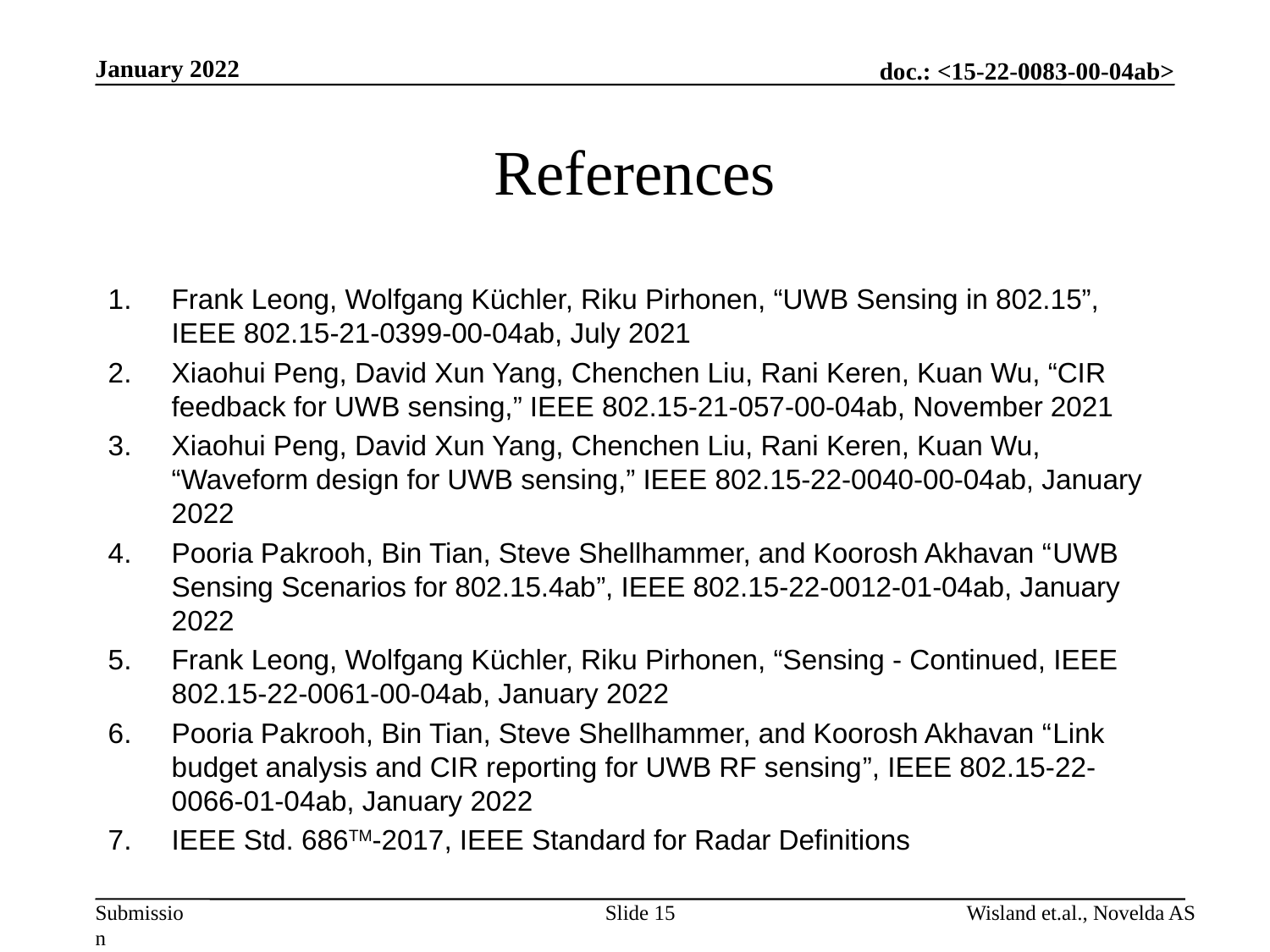

January 2022
# References
Frank Leong, Wolfgang Küchler, Riku Pirhonen, “UWB Sensing in 802.15”, IEEE 802.15-21-0399-00-04ab, July 2021
Xiaohui Peng, David Xun Yang, Chenchen Liu, Rani Keren, Kuan Wu, “CIR feedback for UWB sensing,” IEEE 802.15-21-057-00-04ab, November 2021
Xiaohui Peng, David Xun Yang, Chenchen Liu, Rani Keren, Kuan Wu, “Waveform design for UWB sensing,” IEEE 802.15-22-0040-00-04ab, January 2022
Pooria Pakrooh, Bin Tian, Steve Shellhammer, and Koorosh Akhavan “UWB Sensing Scenarios for 802.15.4ab”, IEEE 802.15-22-0012-01-04ab, January 2022
Frank Leong, Wolfgang Küchler, Riku Pirhonen, “Sensing - Continued, IEEE 802.15-22-0061-00-04ab, January 2022
Pooria Pakrooh, Bin Tian, Steve Shellhammer, and Koorosh Akhavan “Link budget analysis and CIR reporting for UWB RF sensing”, IEEE 802.15-22-0066-01-04ab, January 2022
IEEE Std. 686TM-2017, IEEE Standard for Radar Definitions

Slide 15
Wisland et.al., Novelda AS